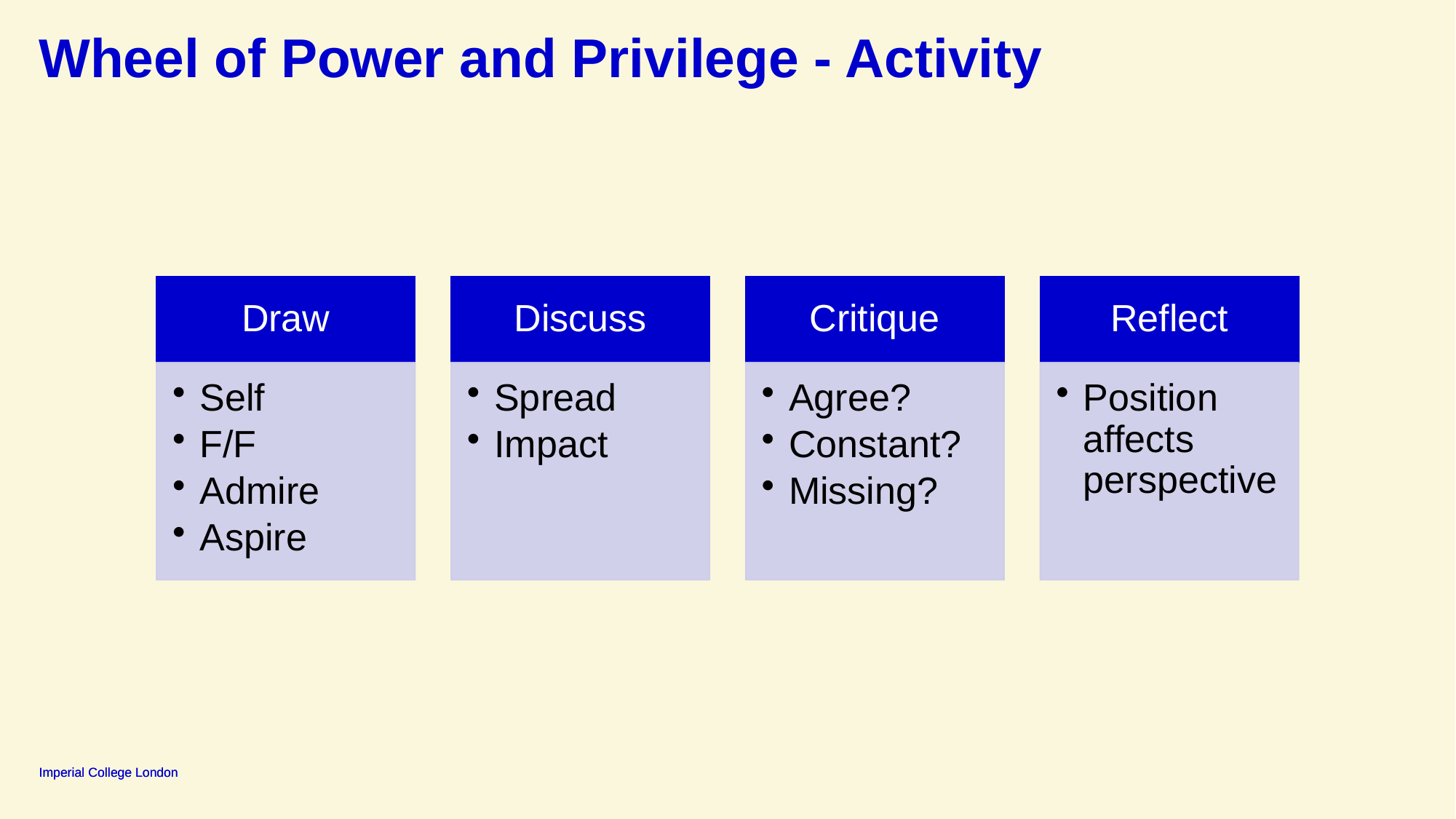

# Wheel of Power and Privilege - Activity

Draw
Self
F/F
Admire
Aspire
Discuss
Spread
Impact
Critique
Agree?
Constant?
Missing?
Reflect
Position affects perspective